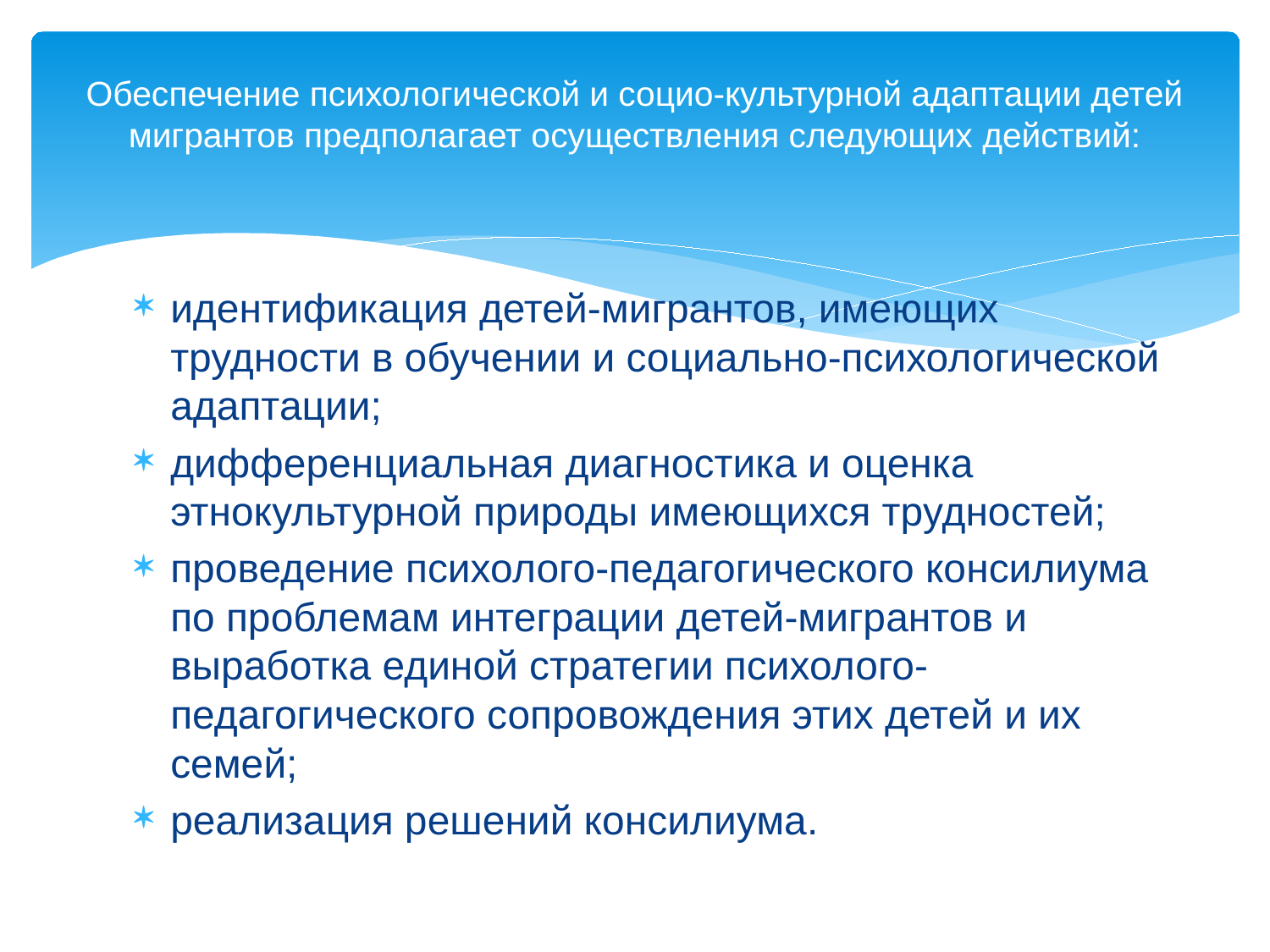

# Обеспечение психологической и социо-культурной адаптации детей мигрантов предполагает осуществления следующих действий:
идентификация детей-мигрантов, имеющих трудности в обучении и социально-психологической адаптации;
дифференциальная диагностика и оценка этнокультурной природы имеющихся трудностей;
проведение психолого-педагогического консилиума по проблемам интеграции детей-мигрантов и выработка единой стратегии психолого-педагогического сопровождения этих детей и их семей;
реализация решений консилиума.